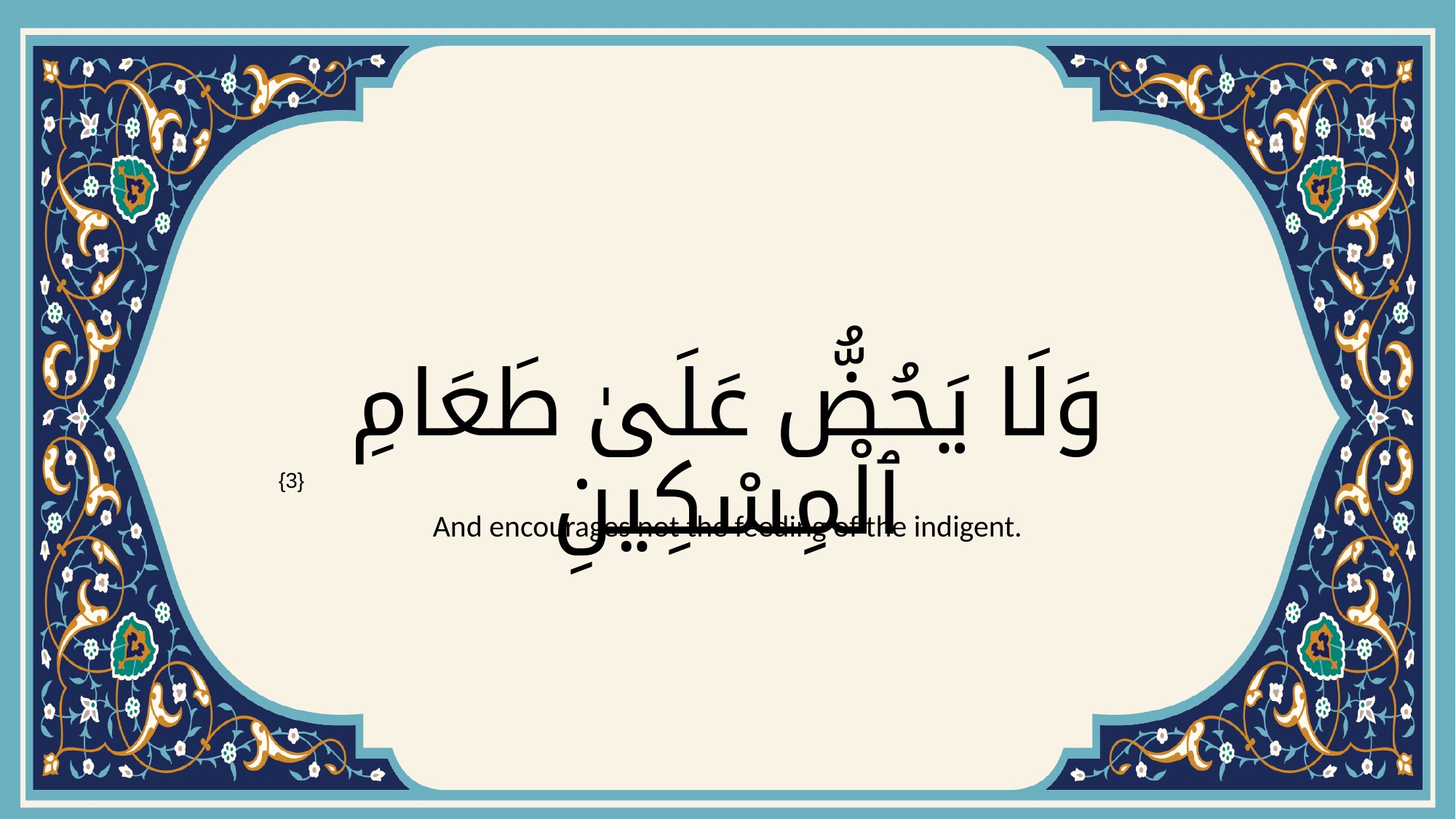

# وَلَا يَحُضُّ عَلَىٰ طَعَامِ ٱلْمِسْكِينِ
{3}
And encourages not the feeding of the indigent.